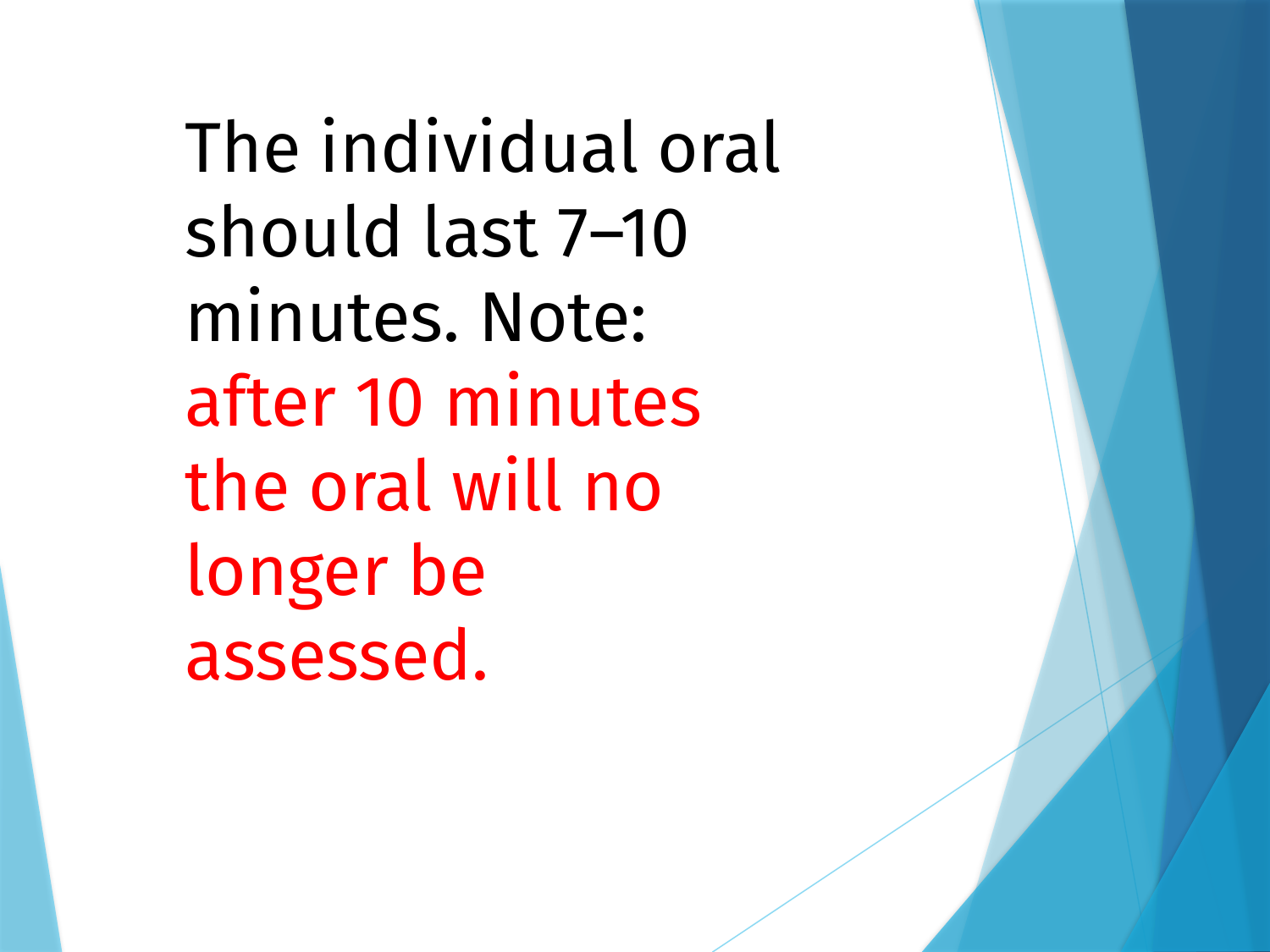

The individual oral should last 7–10 minutes. Note: after 10 minutes the oral will no longer be assessed.